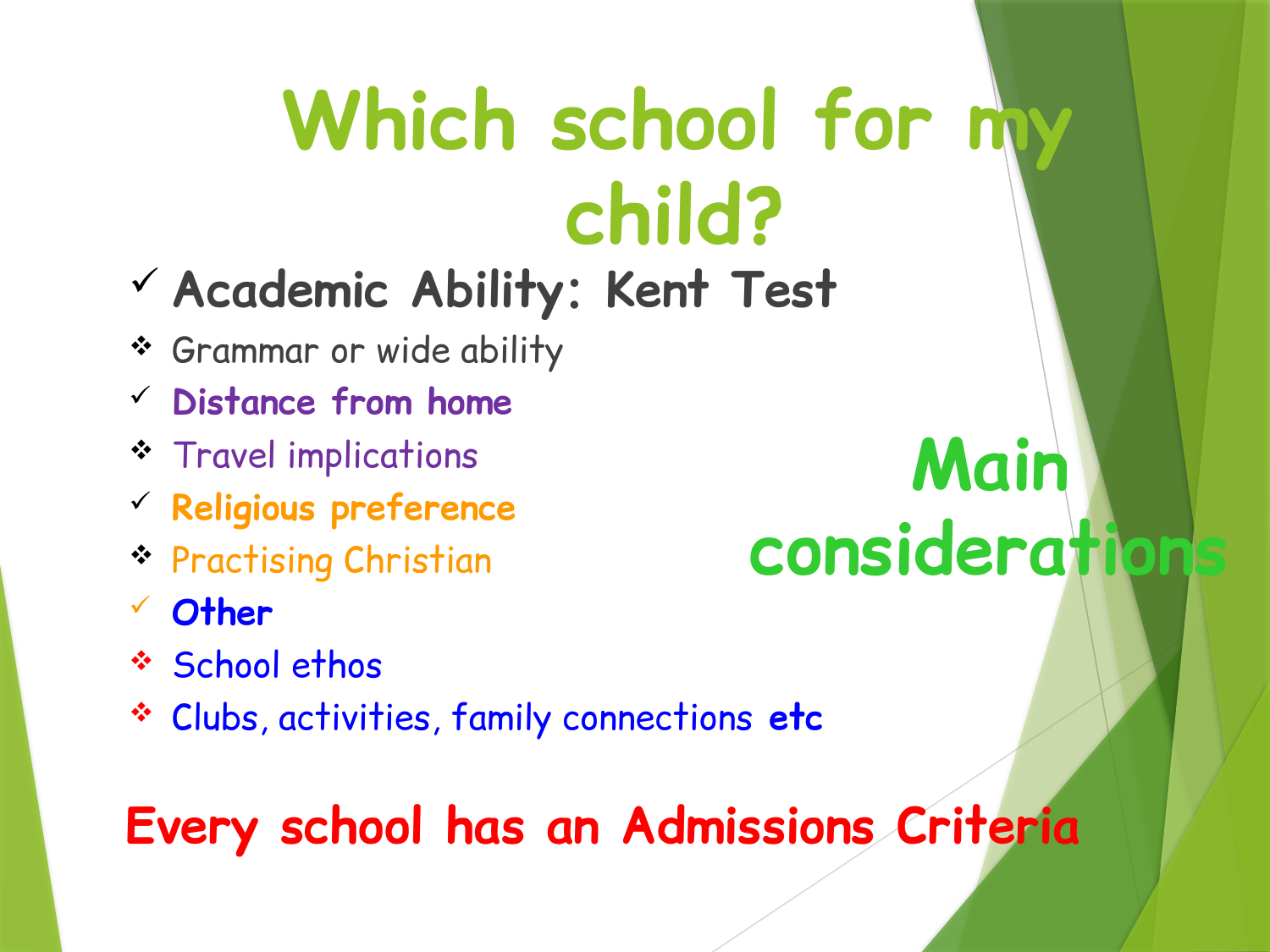

# Which school for my child?
Academic Ability: Kent Test
Grammar or wide ability
Distance from home
Travel implications
Religious preference
Practising Christian
Other
School ethos
Clubs, activities, family connections etc

Main considerations
Every school has an Admissions Criteria